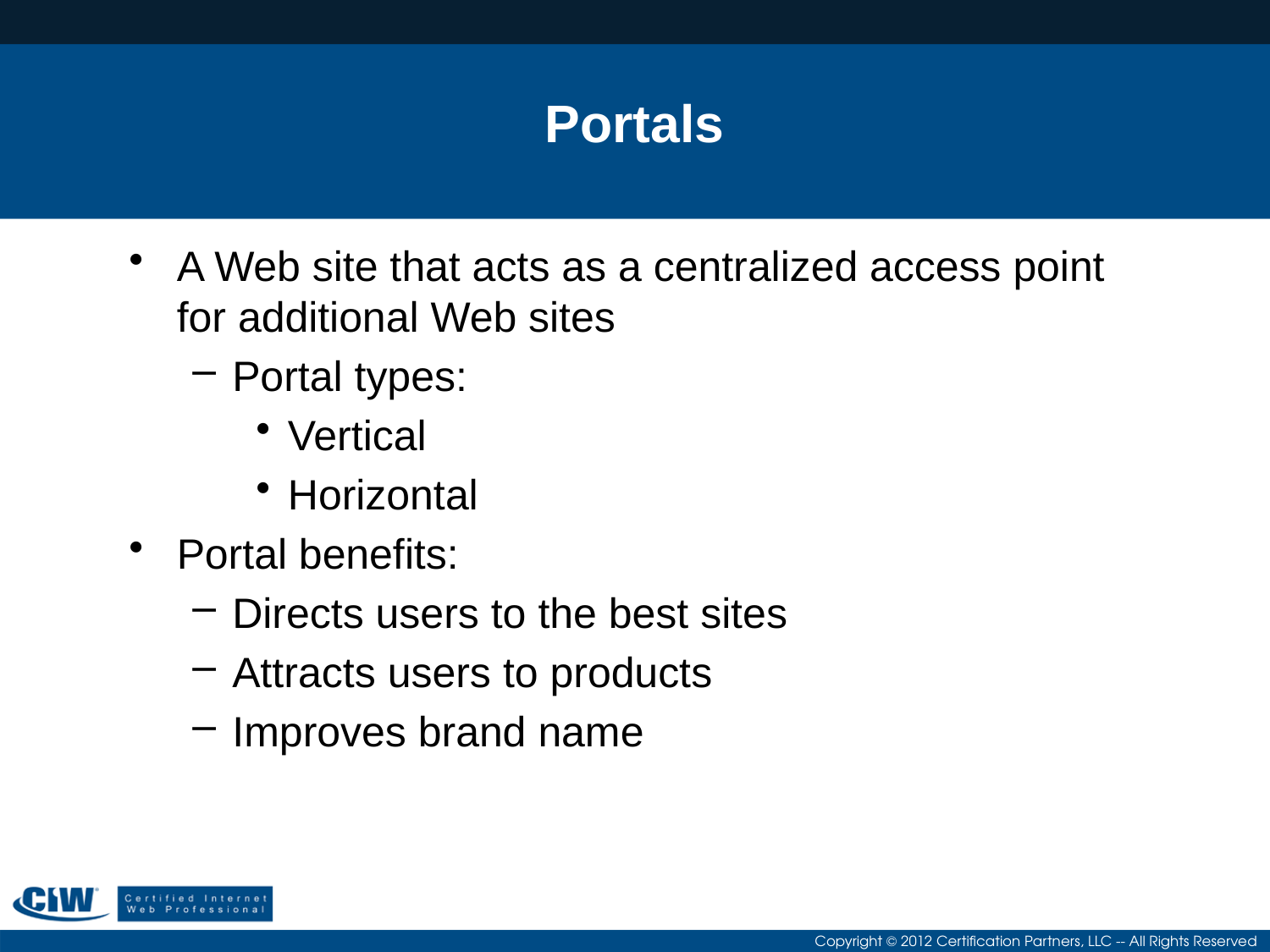

# Portals
A Web site that acts as a centralized access point for additional Web sites
Portal types:
Vertical
Horizontal
Portal benefits:
Directs users to the best sites
Attracts users to products
Improves brand name